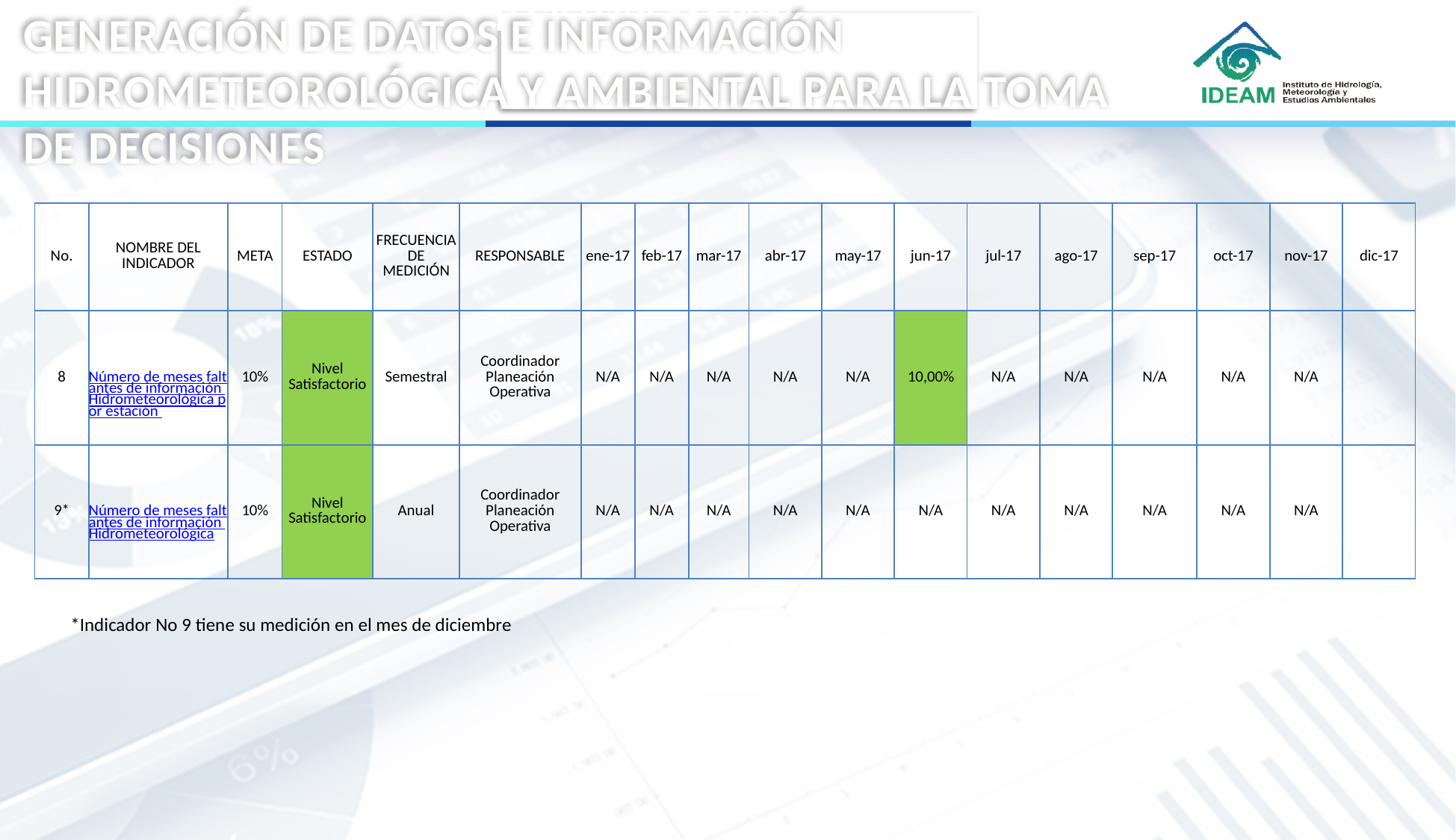

GENERACIÓN DE DATOS E INFORMACIÓN HIDROMETEOROLÓGICA Y AMBIENTAL PARA LA TOMA DE DECISIONES
METAS PLAN ESTRATEGICO IDEAM 2018
PLAN  CUATRIENAL
| No. | NOMBRE DEL INDICADOR | META | ESTADO | FRECUENCIA DE MEDICIÓN | RESPONSABLE | ene-17 | feb-17 | mar-17 | abr-17 | may-17 | jun-17 | jul-17 | ago-17 | sep-17 | oct-17 | nov-17 | dic-17 |
| --- | --- | --- | --- | --- | --- | --- | --- | --- | --- | --- | --- | --- | --- | --- | --- | --- | --- |
| 8 | Número de meses faltantes de información Hidrometeorológica por estación | 10% | Nivel Satisfactorio | Semestral | Coordinador Planeación Operativa | N/A | N/A | N/A | N/A | N/A | 10,00% | N/A | N/A | N/A | N/A | N/A |  |
| 9\* | Número de meses faltantes de información Hidrometeorológica | 10% | Nivel Satisfactorio | Anual | Coordinador Planeación Operativa | N/A | N/A | N/A | N/A | N/A | N/A | N/A | N/A | N/A | N/A | N/A |  |
*Indicador No 9 tiene su medición en el mes de diciembre